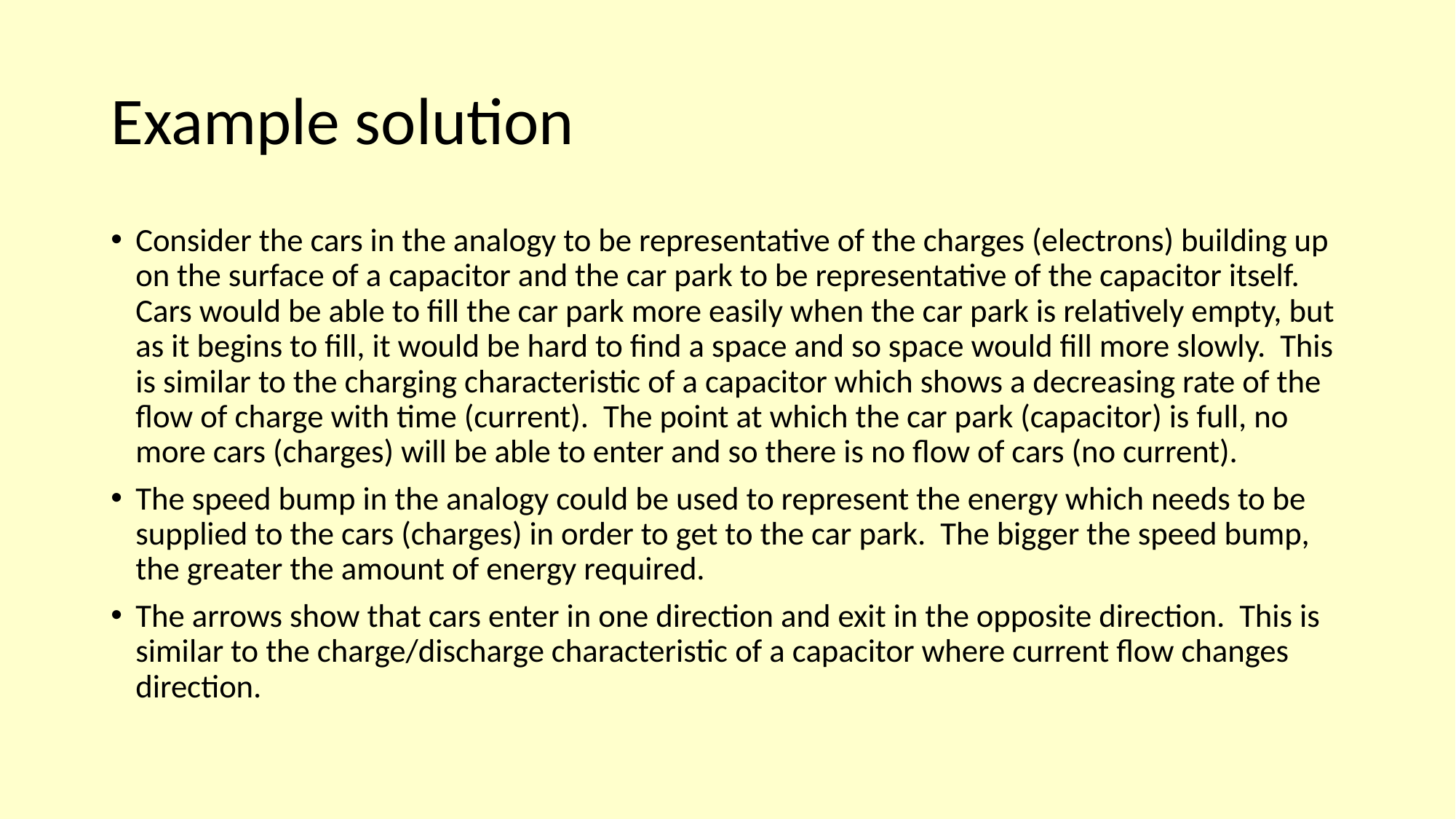

# Example solution
Consider the cars in the analogy to be representative of the charges (electrons) building up on the surface of a capacitor and the car park to be representative of the capacitor itself.  Cars would be able to fill the car park more easily when the car park is relatively empty, but as it begins to fill, it would be hard to find a space and so space would fill more slowly.  This is similar to the charging characteristic of a capacitor which shows a decreasing rate of the flow of charge with time (current).  The point at which the car park (capacitor) is full, no more cars (charges) will be able to enter and so there is no flow of cars (no current).
The speed bump in the analogy could be used to represent the energy which needs to be supplied to the cars (charges) in order to get to the car park.  The bigger the speed bump, the greater the amount of energy required.
The arrows show that cars enter in one direction and exit in the opposite direction.  This is similar to the charge/discharge characteristic of a capacitor where current flow changes direction.